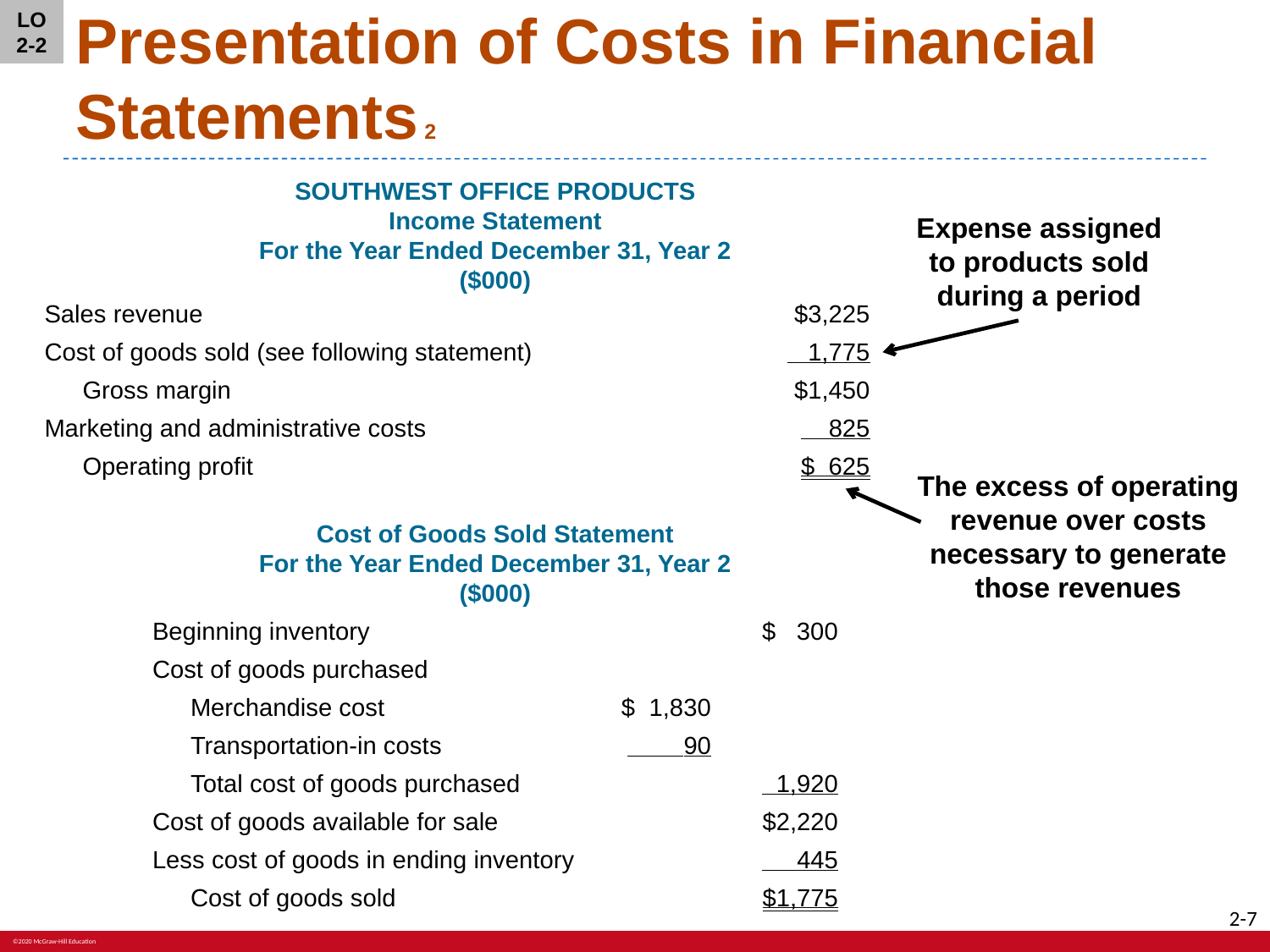

LO 2-2
# Presentation of Costs in Financial Statements 2
SOUTHWEST OFFICE PRODUCTS
Income Statement
For the Year Ended December 31, Year 2
($000)
Expense assigned to products sold during a period
| Sales revenue | $3,225 |
| --- | --- |
| Cost of goods sold (see following statement) | 1,775 |
| Gross margin | $1,450 |
| Marketing and administrative costs | 825 |
| Operating profit | $ 625 |
The excess of operating revenue over costs necessary to generate those revenues
Cost of Goods Sold Statement
For the Year Ended December 31, Year 2
($000)
| Beginning inventory |  | $ 300 |
| --- | --- | --- |
| Cost of goods purchased |  |  |
| Merchandise cost | $ 1,830 |  |
| Transportation-in costs | 90 |  |
| Total cost of goods purchased |  | 1,920 |
| Cost of goods available for sale |  | $2,220 |
| Less cost of goods in ending inventory |  | 445 |
| Cost of goods sold |  | $1,775 |